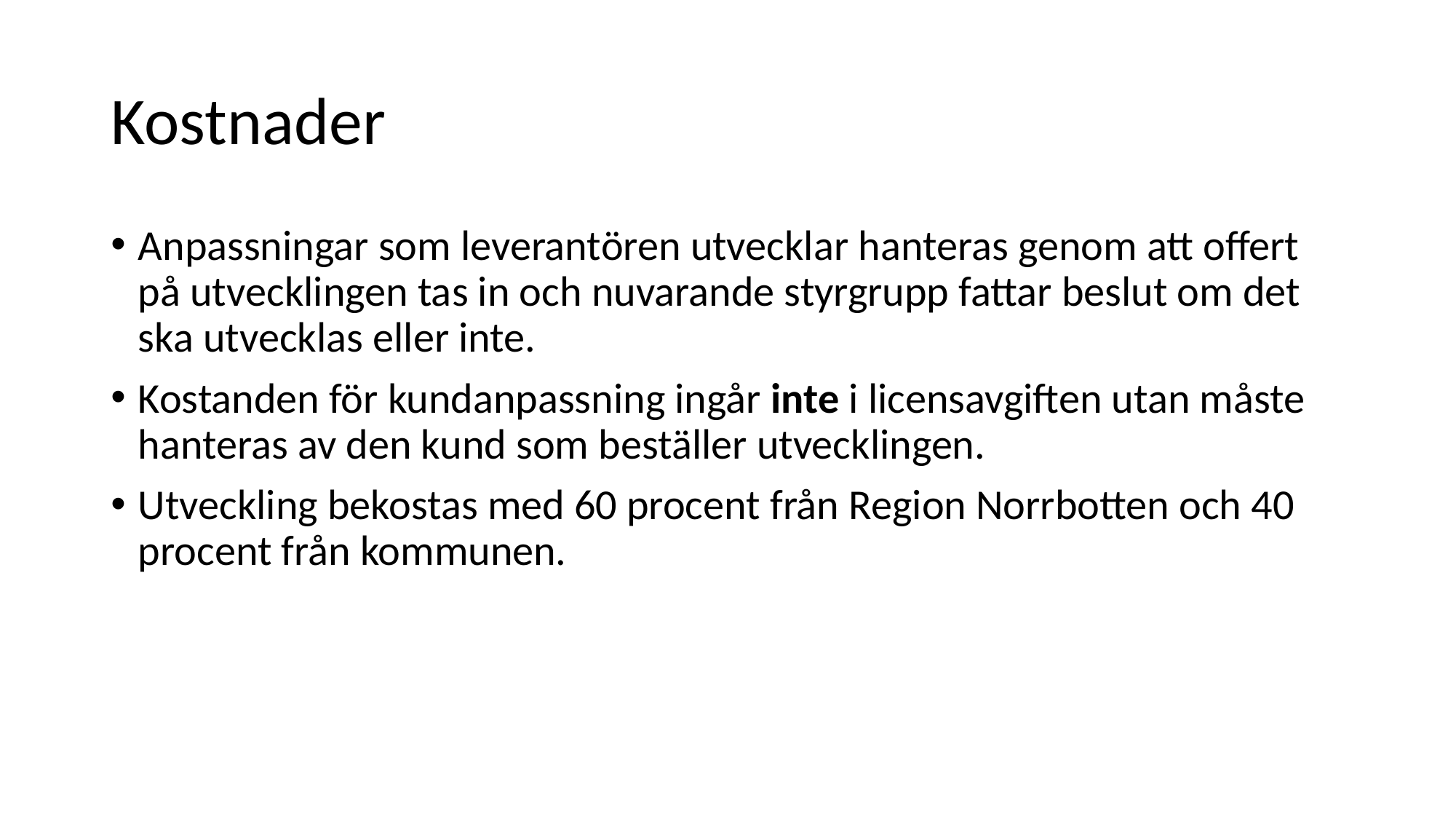

# Kostnader
Anpassningar som leverantören utvecklar hanteras genom att offert på utvecklingen tas in och nuvarande styrgrupp fattar beslut om det ska utvecklas eller inte.
Kostanden för kundanpassning ingår inte i licensavgiften utan måste hanteras av den kund som beställer utvecklingen.
Utveckling bekostas med 60 procent från Region Norrbotten och 40 procent från kommunen.